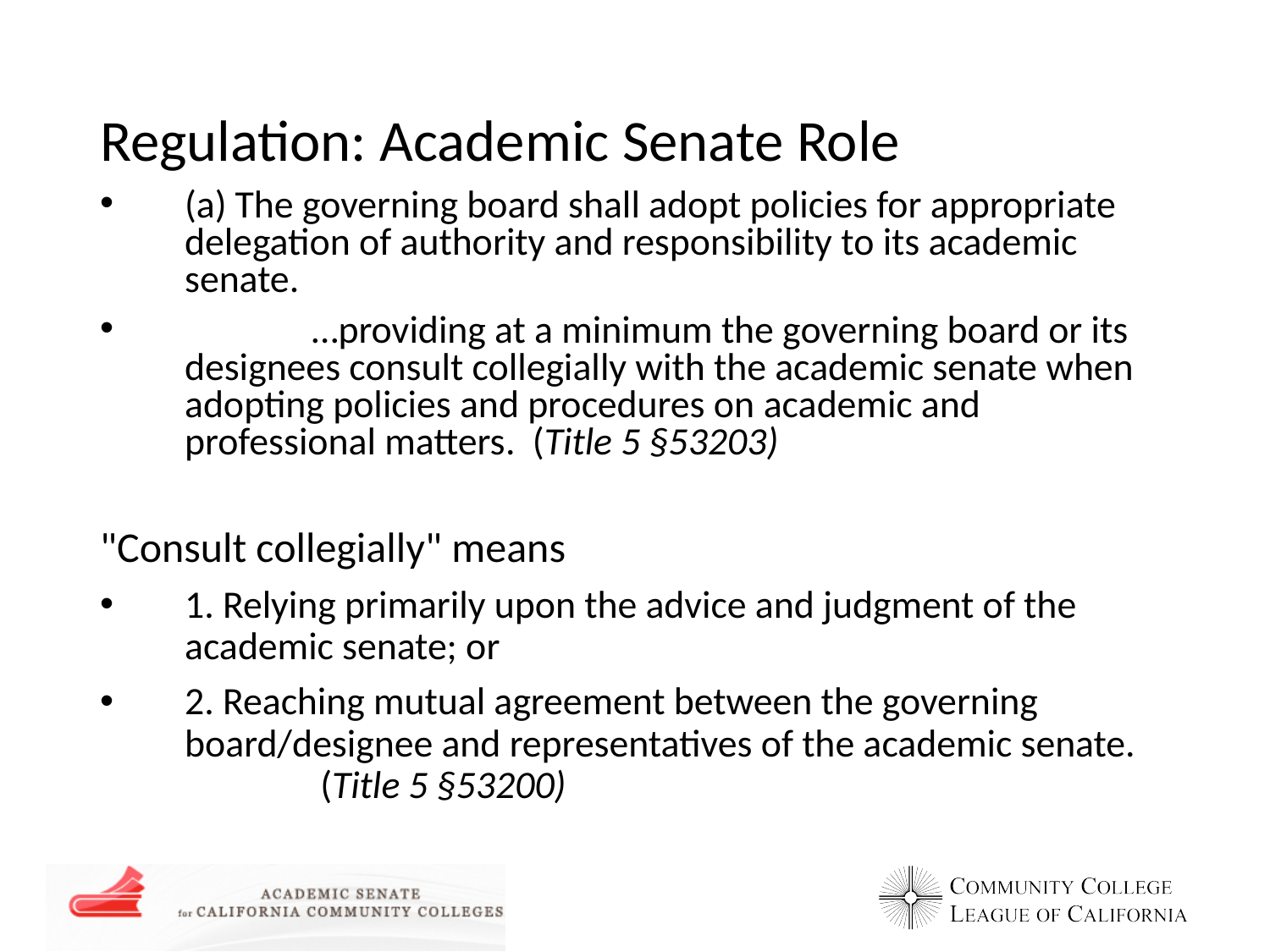

# Regulation: Academic Senate Role
(a) The governing board shall adopt policies for appropriate delegation of authority and responsibility to its academic senate.
	…providing at a minimum the governing board or its designees consult collegially with the academic senate when adopting policies and procedures on academic and professional matters.  (Title 5 §53203)

"Consult collegially" means
1. Relying primarily upon the advice and judgment of the academic senate; or
2. Reaching mutual agreement between the governing board/designee and representatives of the academic senate. 	 (Title 5 §53200)